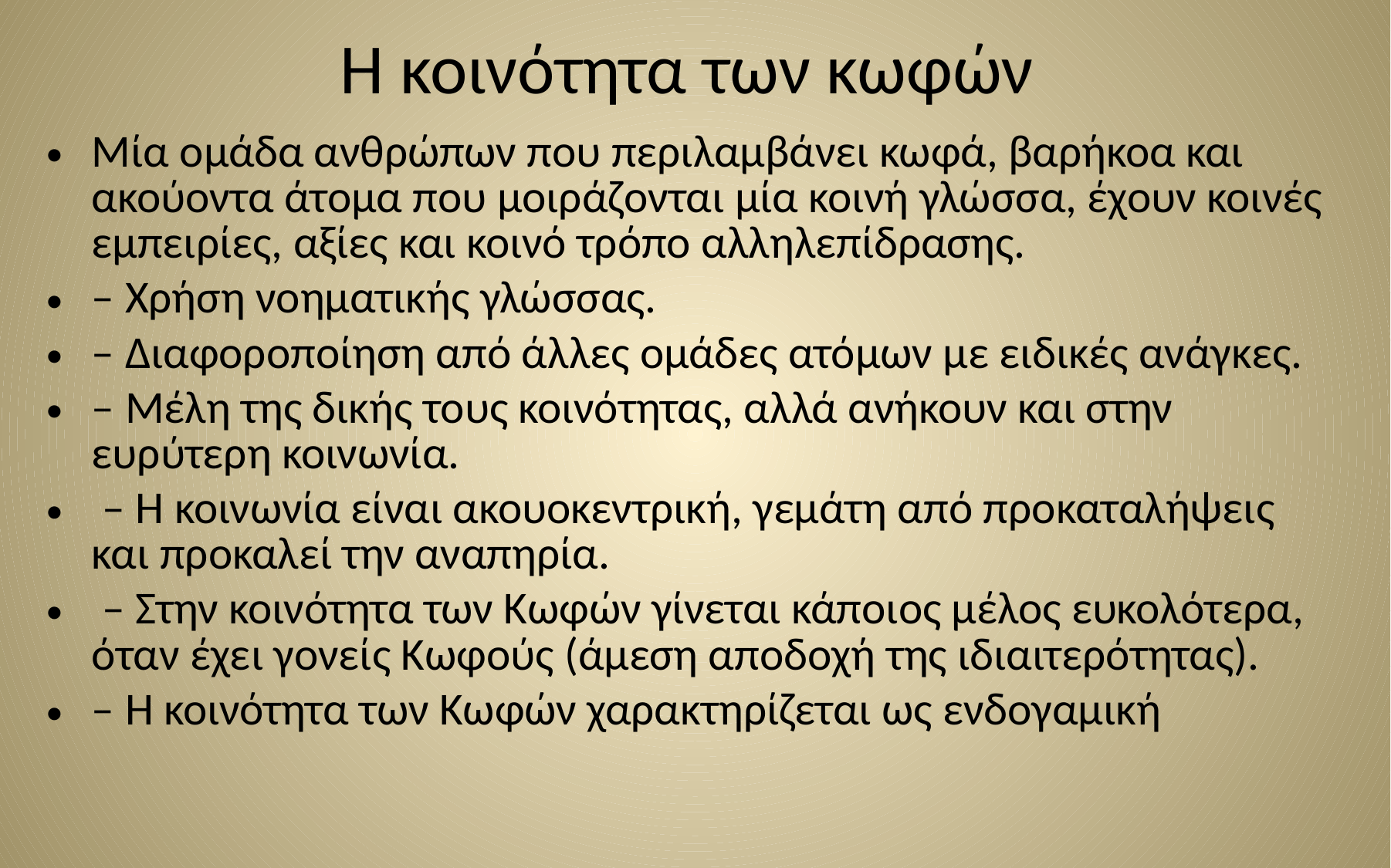

# Η κοινότητα των κωφών
Μία ομάδα ανθρώπων που περιλαμβάνει κωφά, βαρήκοα και ακούοντα άτομα που μοιράζονται μία κοινή γλώσσα, έχουν κοινές εμπειρίες, αξίες και κοινό τρόπο αλληλεπίδρασης.
– Χρήση νοηματικής γλώσσας.
– Διαφοροποίηση από άλλες ομάδες ατόμων με ειδικές ανάγκες.
– Μέλη της δικής τους κοινότητας, αλλά ανήκουν και στην ευρύτερη κοινωνία.
 – Η κοινωνία είναι ακουοκεντρική, γεμάτη από προκαταλήψεις και προκαλεί την αναπηρία.
 – Στην κοινότητα των Κωφών γίνεται κάποιος μέλος ευκολότερα, όταν έχει γονείς Κωφούς (άμεση αποδοχή της ιδιαιτερότητας).
– Η κοινότητα των Κωφών χαρακτηρίζεται ως ενδογαμική